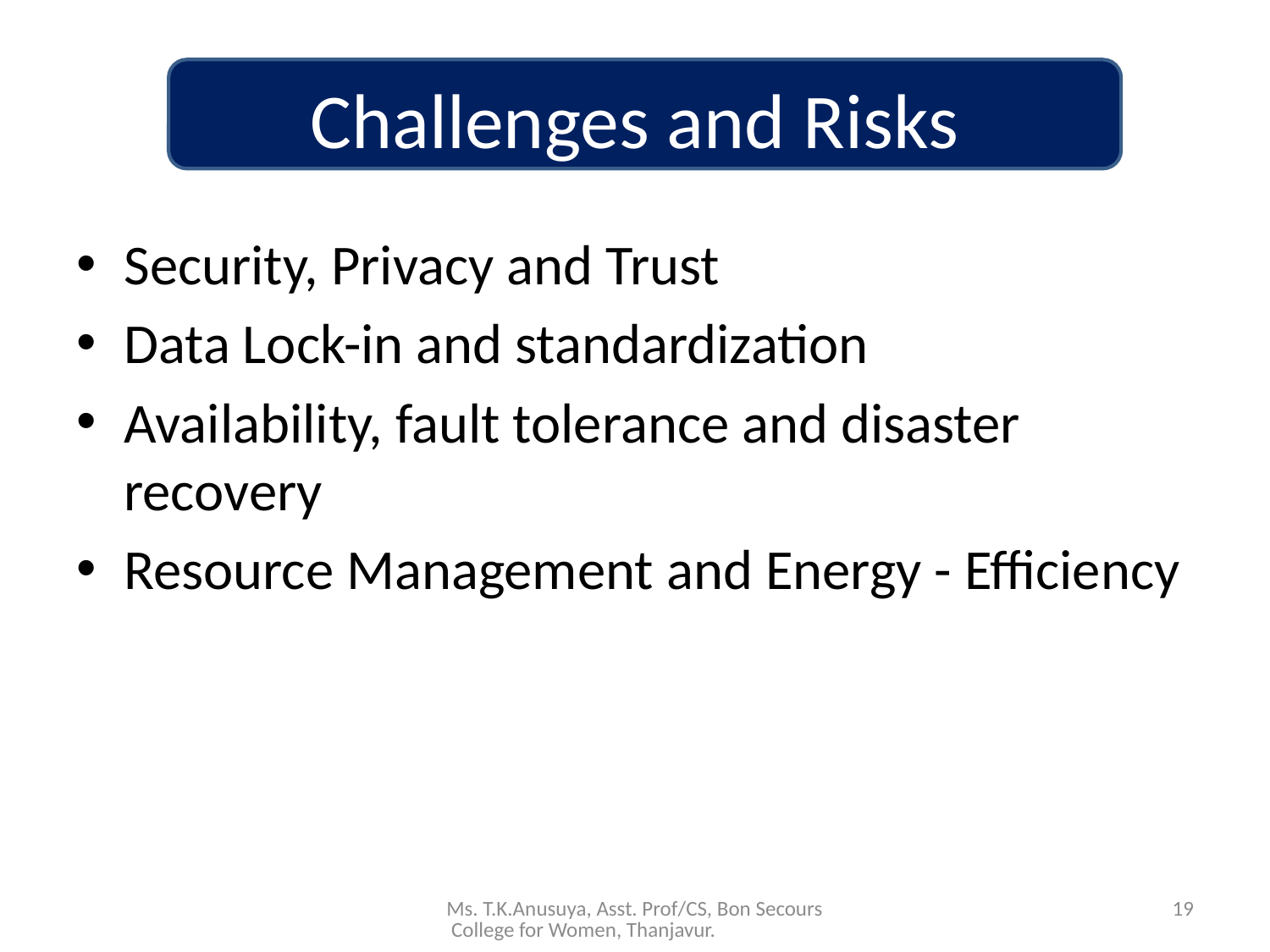

# Challenges and Risks

Security, Privacy and Trust
Data Lock-in and standardization
Availability, fault tolerance and disaster recovery
Resource Management and Energy - Efficiency
Ms. T.K.Anusuya, Asst. Prof/CS, Bon Secours College for Women, Thanjavur.
19